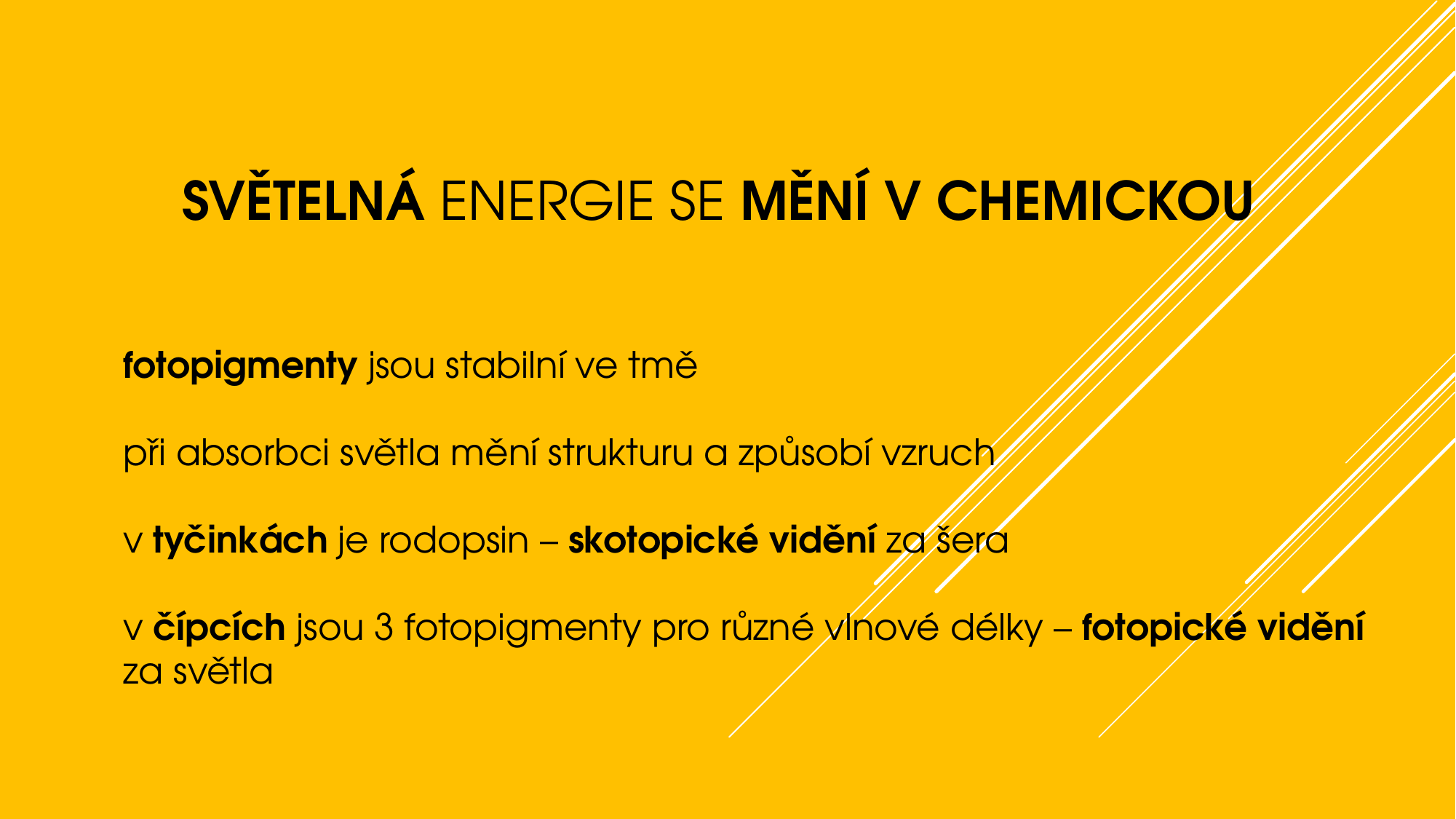

# světelná energie se mění v chemickou
fotopigmenty jsou stabilní ve tmě

při absorbci světla mění strukturu a způsobí vzruch

v tyčinkách je rodopsin – skotopické vidění za šera

v čípcích jsou 3 fotopigmenty pro různé vlnové délky – fotopické vidění za světla